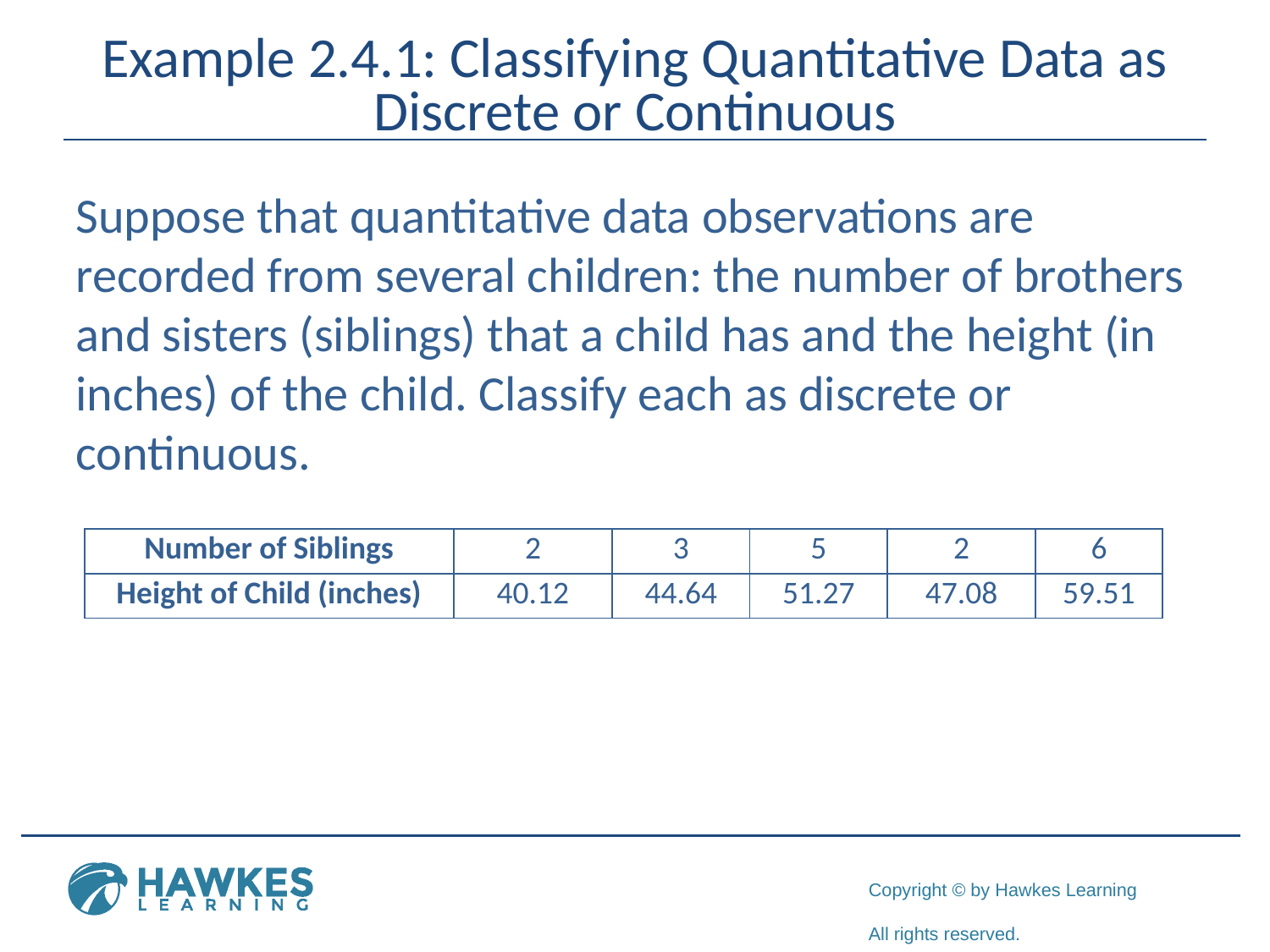

# Example 2.4.1: Classifying Quantitative Data as Discrete or Continuous
Suppose that quantitative data observations are recorded from several children: the number of brothers and sisters (siblings) that a child has and the height (in inches) of the child. Classify each as discrete or continuous.

| Number of Siblings | 2 | 3 | 5 | 2 | 6 |
| --- | --- | --- | --- | --- | --- |
| Height of Child (inches) | 40.12 | 44.64 | 51.27 | 47.08 | 59.51 |